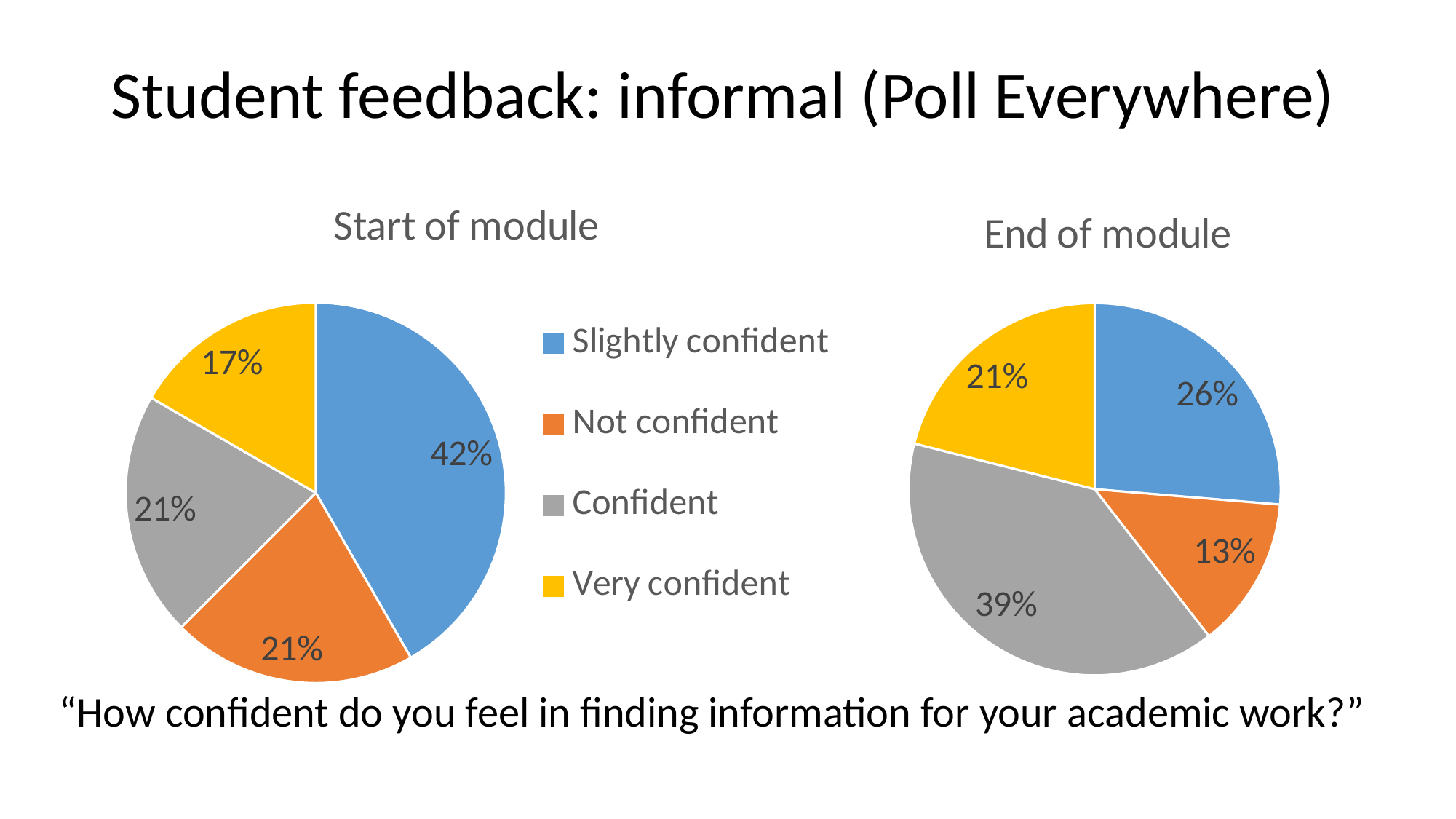

# Student feedback: informal (Poll Everywhere)

### Chart: Start of module

| Category | % |
|---|---|
| Slightly confident | 0.4166666666666667 |
| Not confident | 0.20833333333333334 |
| Confident | 0.20833333333333334 |
| Very confident | 0.16666666666666666 |

### Chart: End of module

| Category | % |
|---|---|
| Slightly confident | 0.2631578947368421 |
| Not confident | 0.13157894736842105 |
| Confident | 0.39473684210526316 |
| Very confident | 0.21052631578947367 |
“How confident do you feel in finding information for your academic work?”